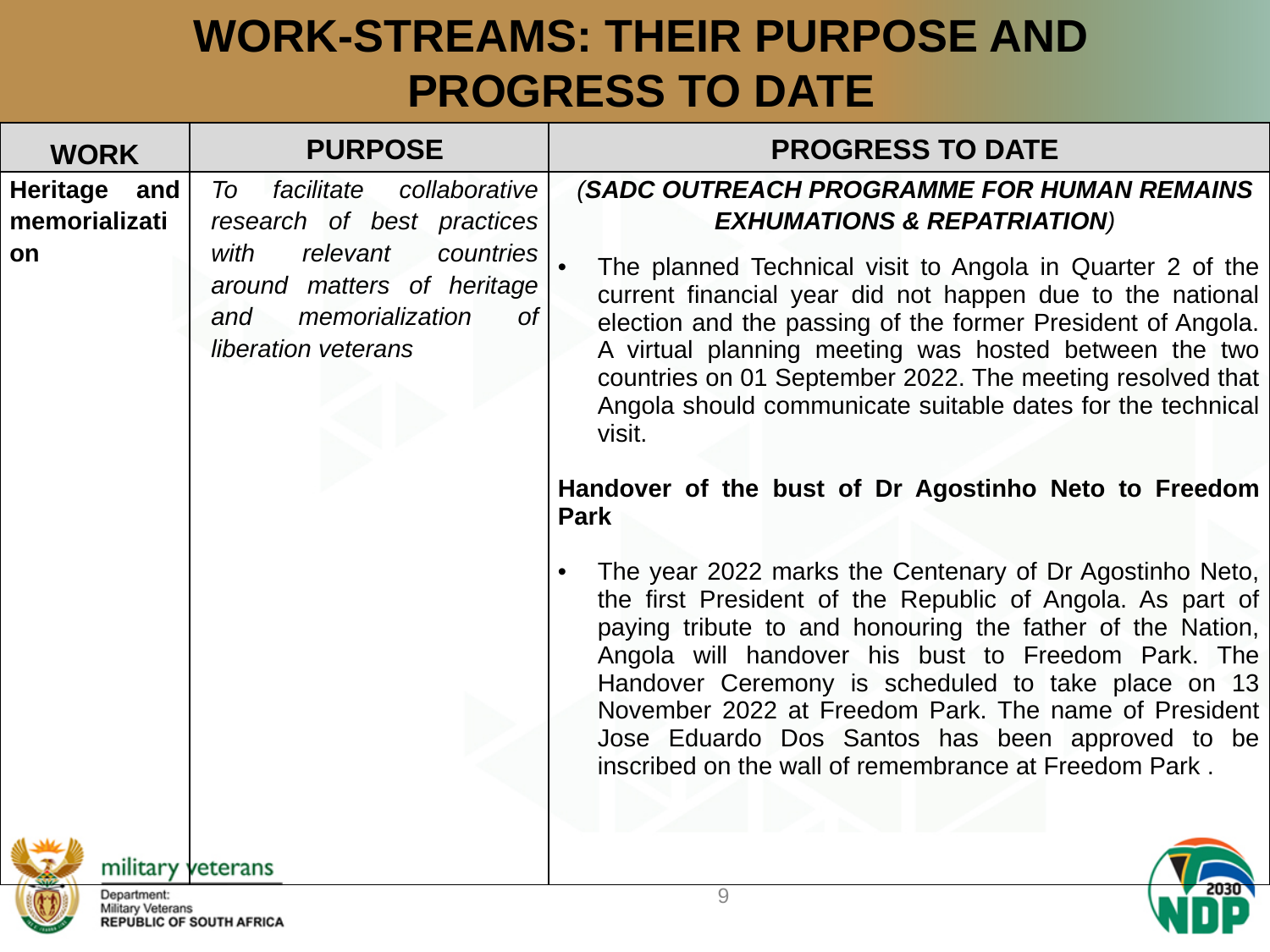

# WORK-STREAMS: THEIR PURPOSE AND PROGRESS TO DATE
| WORK | PURPOSE | PROGRESS TO DATE |
| --- | --- | --- |
| Heritage and memorialization | To facilitate collaborative research of best practices with relevant countries around matters of heritage and memorialization of liberation veterans | (SADC OUTREACH PROGRAMME FOR HUMAN REMAINS EXHUMATIONS & REPATRIATION) The planned Technical visit to Angola in Quarter 2 of the current financial year did not happen due to the national election and the passing of the former President of Angola. A virtual planning meeting was hosted between the two countries on 01 September 2022. The meeting resolved that Angola should communicate suitable dates for the technical visit. Handover of the bust of Dr Agostinho Neto to Freedom Park The year 2022 marks the Centenary of Dr Agostinho Neto, the first President of the Republic of Angola. As part of paying tribute to and honouring the father of the Nation, Angola will handover his bust to Freedom Park. The Handover Ceremony is scheduled to take place on 13 November 2022 at Freedom Park. The name of President Jose Eduardo Dos Santos has been approved to be inscribed on the wall of remembrance at Freedom Park . |
9